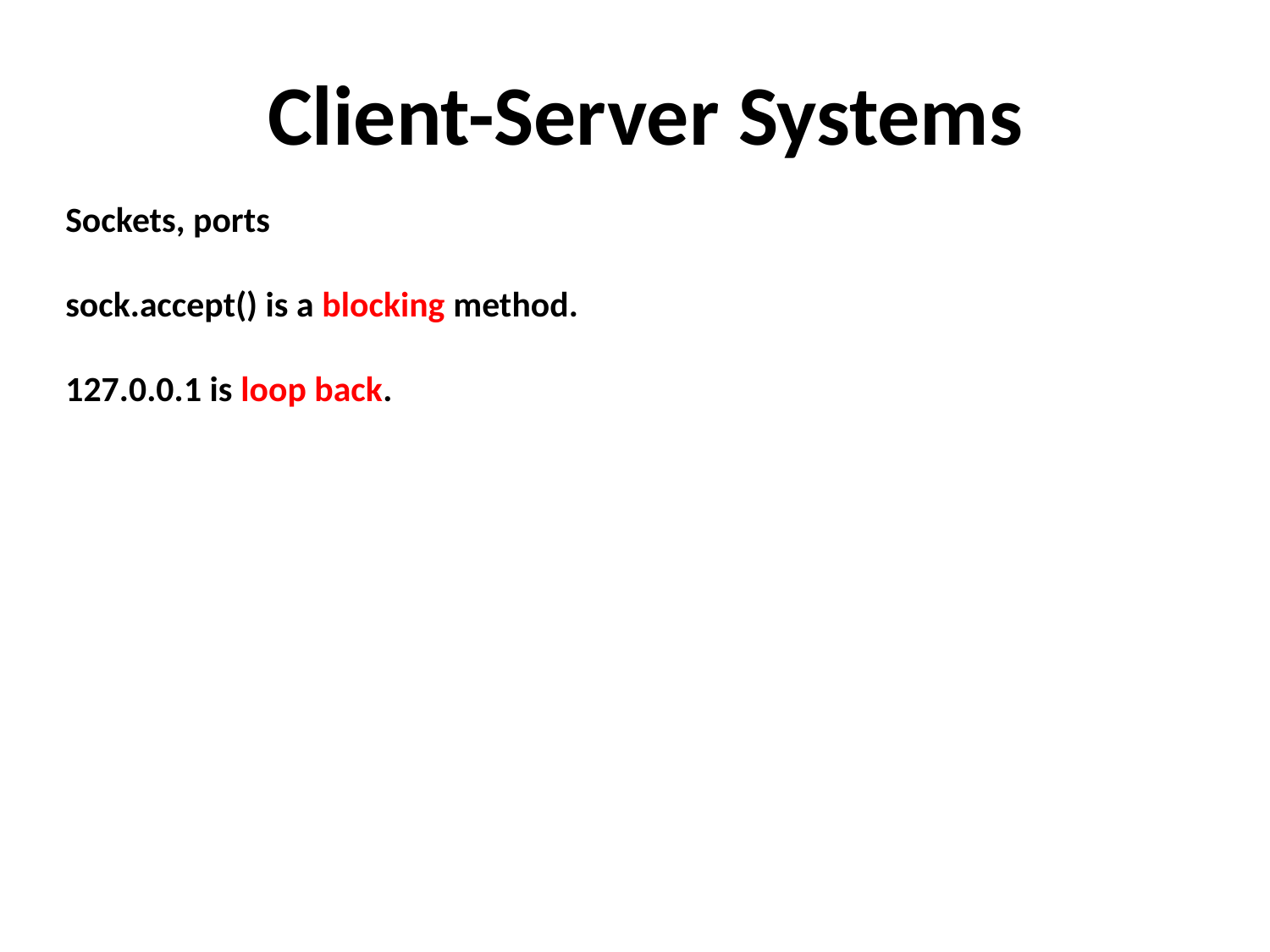

Client-Server Systems
Sockets, ports

sock.accept() is a blocking method.

127.0.0.1 is loop back.